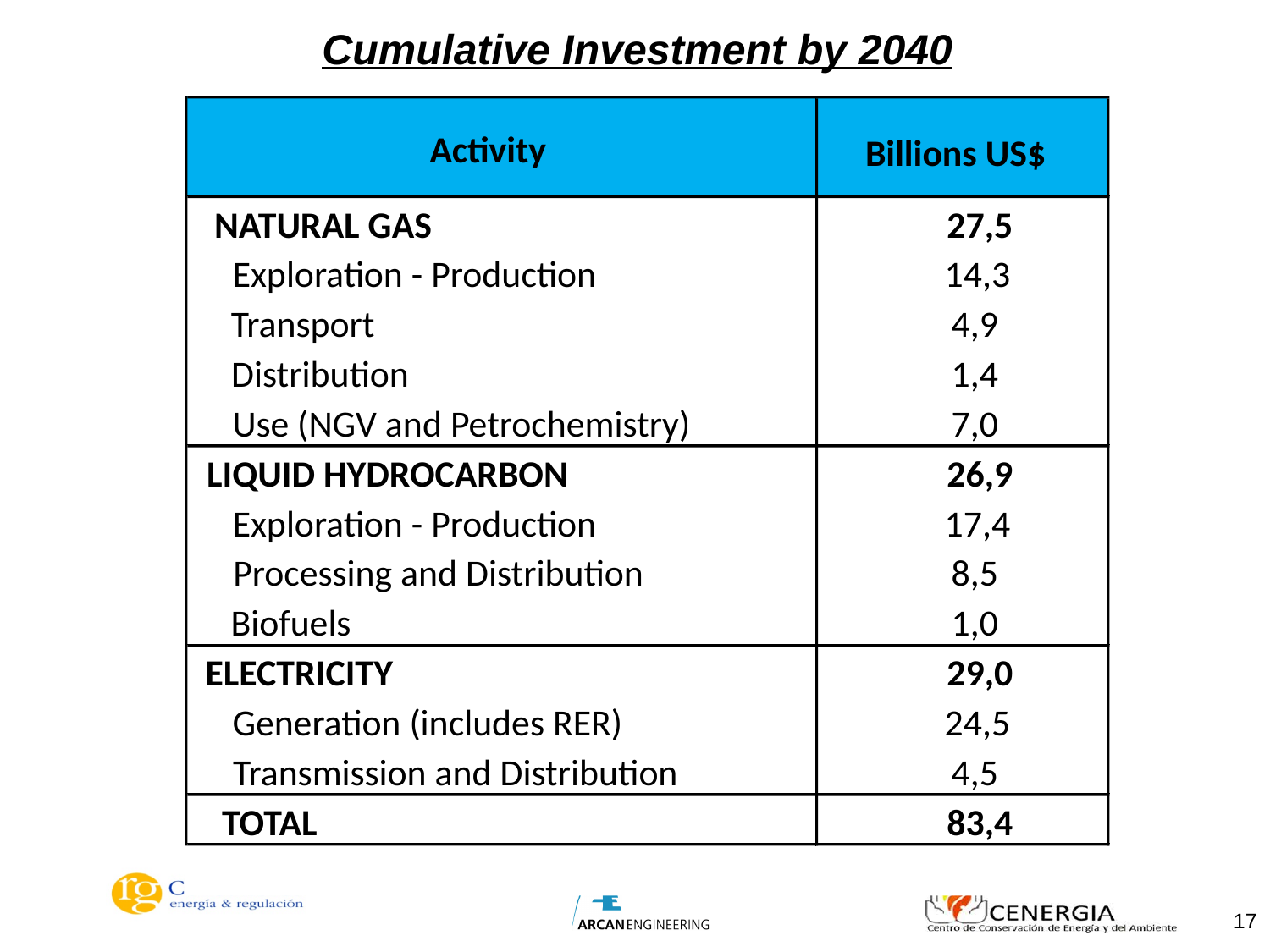

# Cumulative Investment by 2040

Activity
Billions US$

 NATURAL GAS
27,5
   Exploration - Production
14,3
   Transport
4,9
   Distribution
1,4
   Use (NGV and Petrochemistry)
7,0

LIQUID HYDROCARBON
26,9
   Exploration - Production
17,4
   Processing and Distribution
8,5
   Biofuels
1,0

ELECTRICITY
29,0
   Generation (includes RER)
24,5
   Transmission and Distribution
4,5

TOTAL
83,4

17